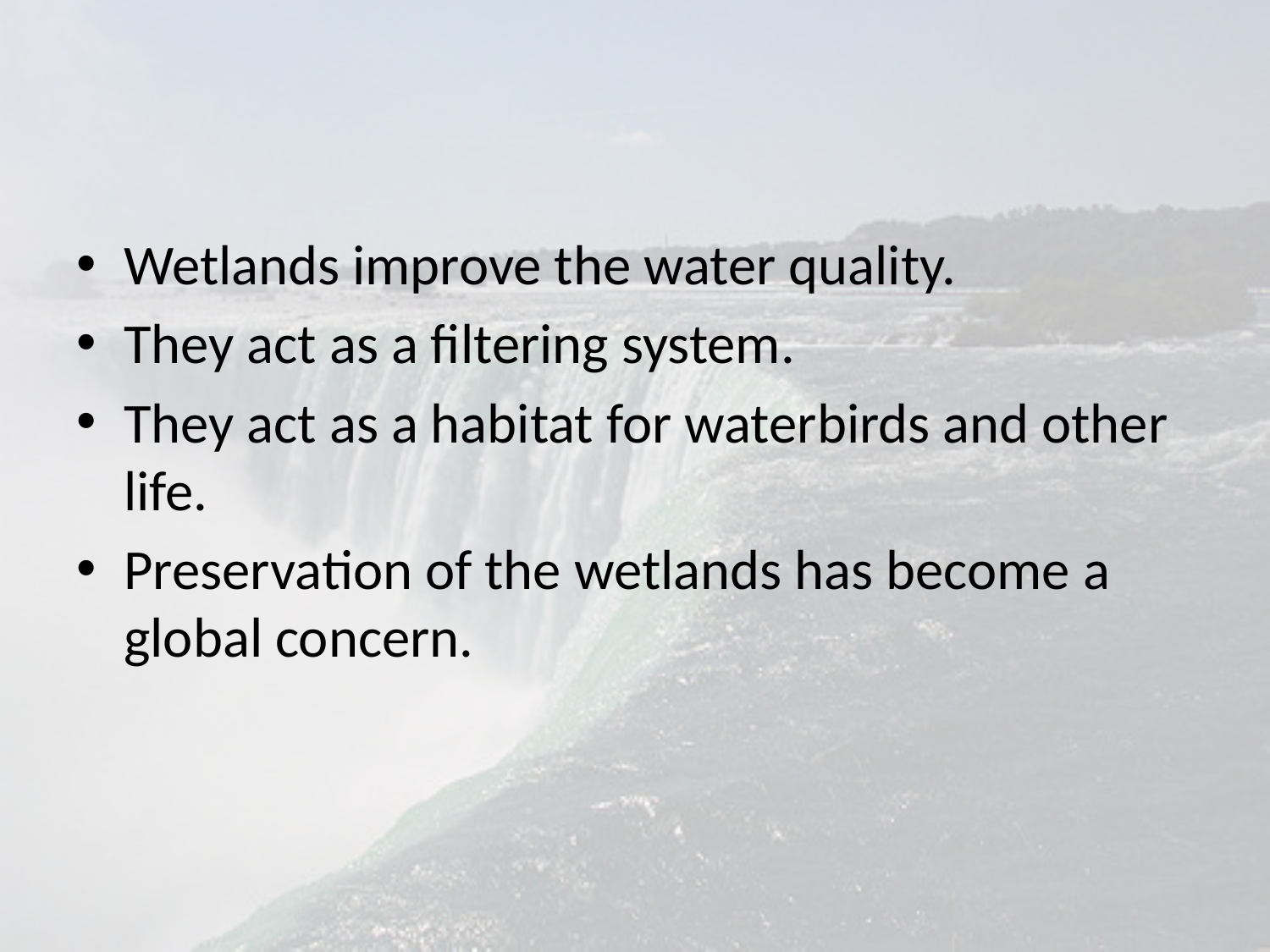

#
Wetlands improve the water quality.
They act as a filtering system.
They act as a habitat for waterbirds and other life.
Preservation of the wetlands has become a global concern.